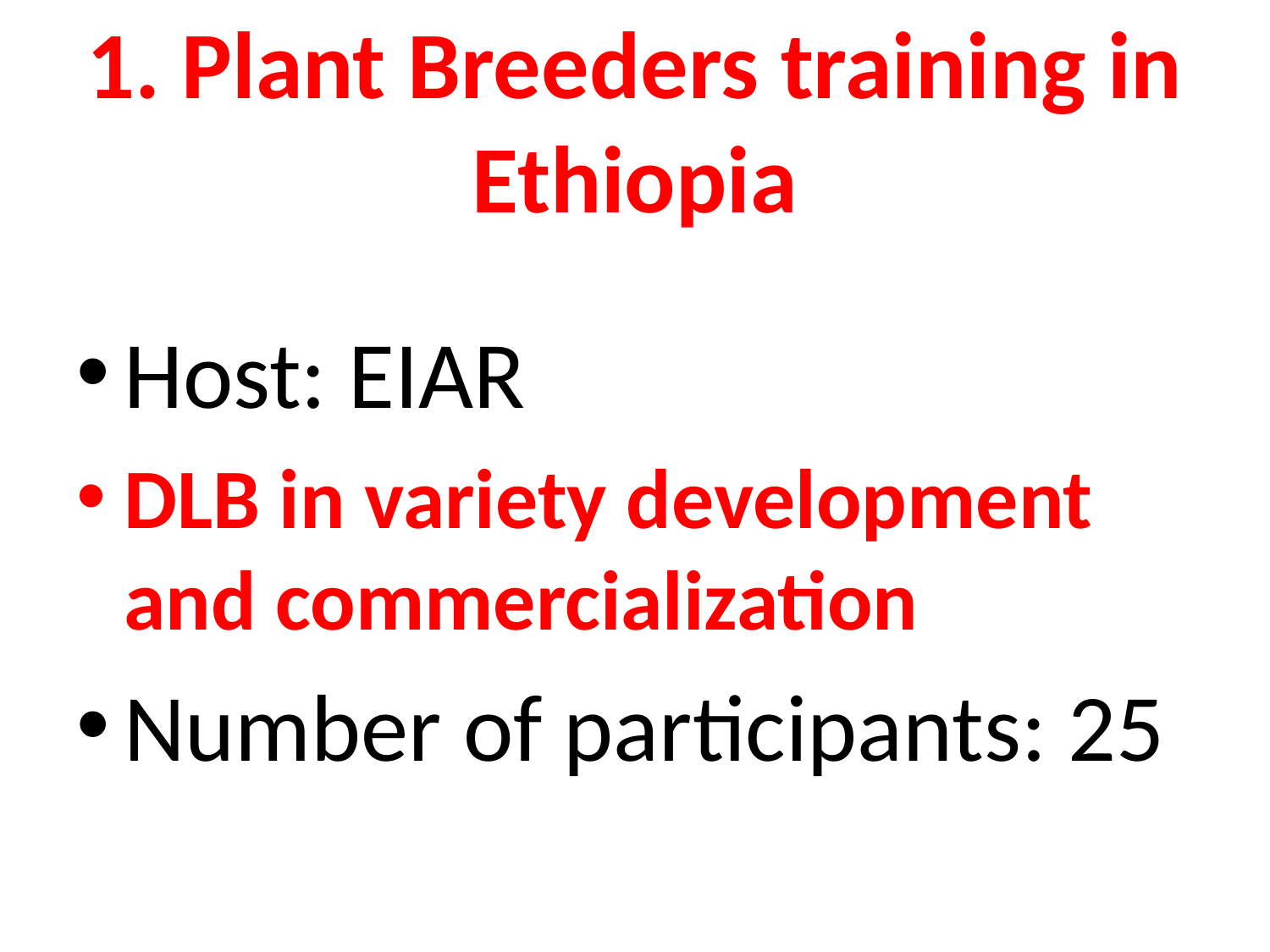

# 1. Plant Breeders training in Ethiopia
Host: EIAR
DLB in variety development and commercialization
Number of participants: 25